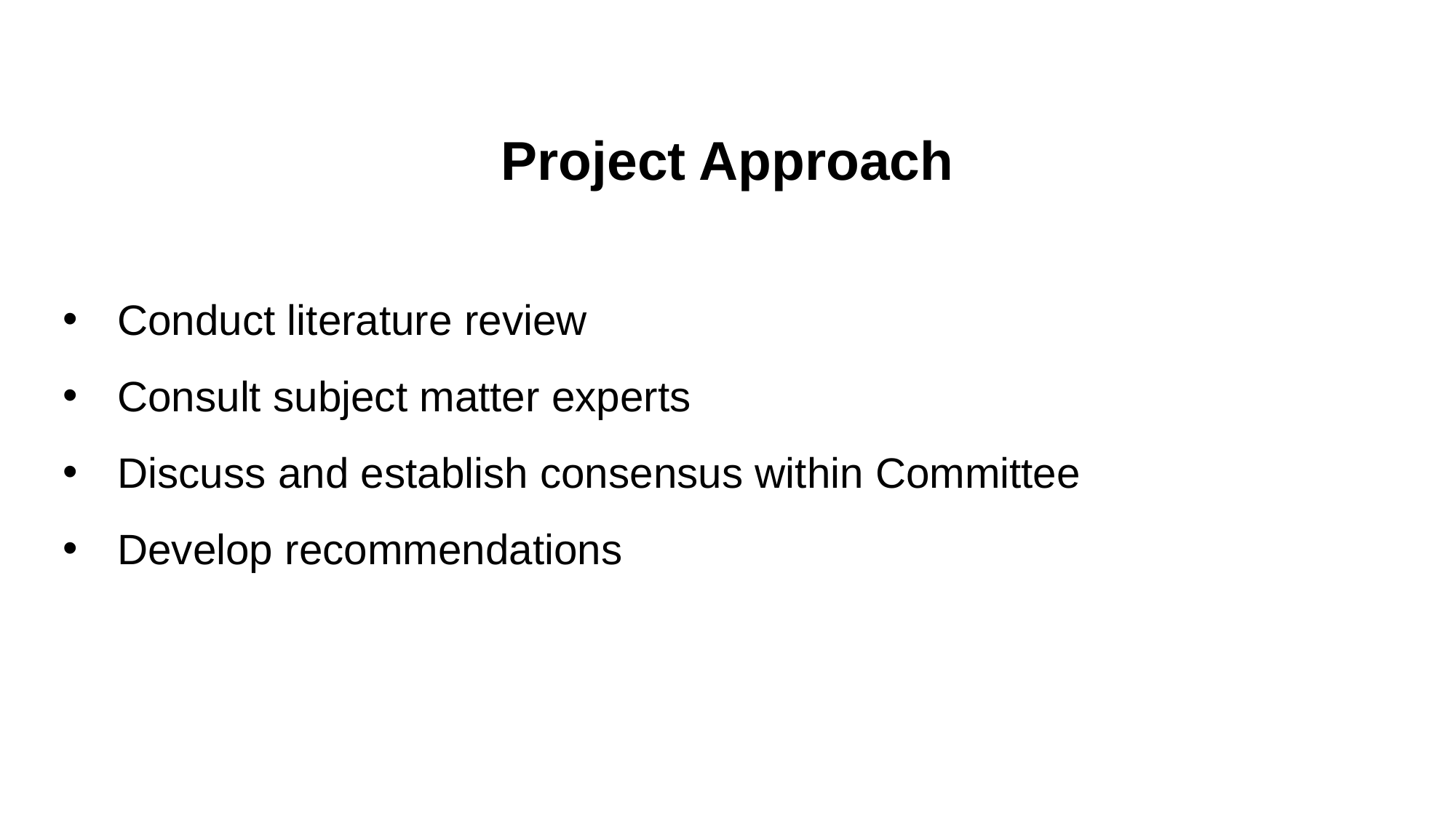

Project Approach

Conduct literature review
Consult subject matter experts
Discuss and establish consensus within Committee
Develop recommendations